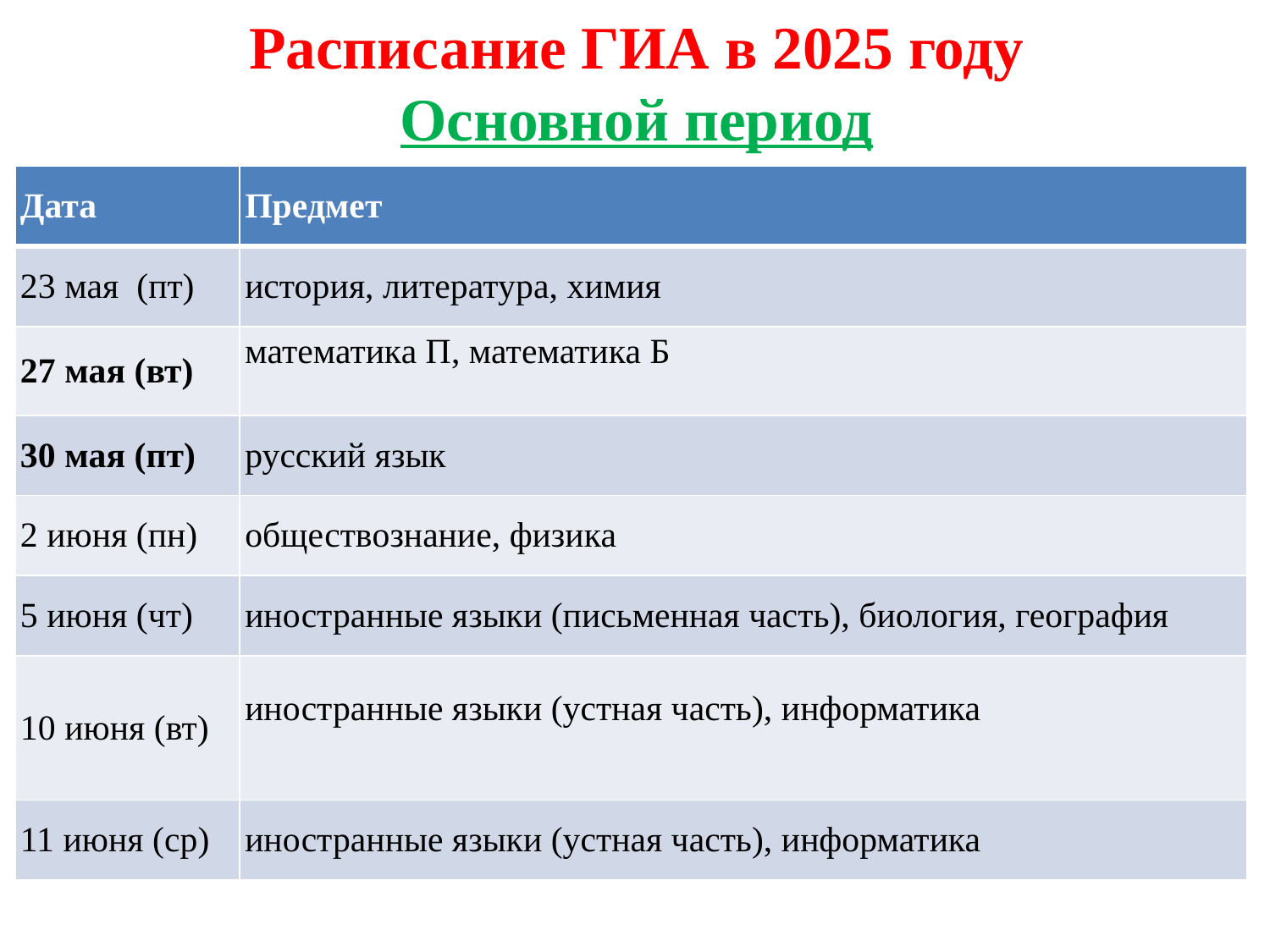

# Расписание ГИА в 2025 году Основной период
| Дата | Предмет |
| --- | --- |
| 23 мая (пт) | история, литература, химия |
| 27 мая (вт) | математика П, математика Б |
| 30 мая (пт) | русский язык |
| 2 июня (пн) | обществознание, физика |
| 5 июня (чт) | иностранные языки (письменная часть), биология, география |
| 10 июня (вт) | иностранные языки (устная часть), информатика |
| 11 июня (ср) | иностранные языки (устная часть), информатика |